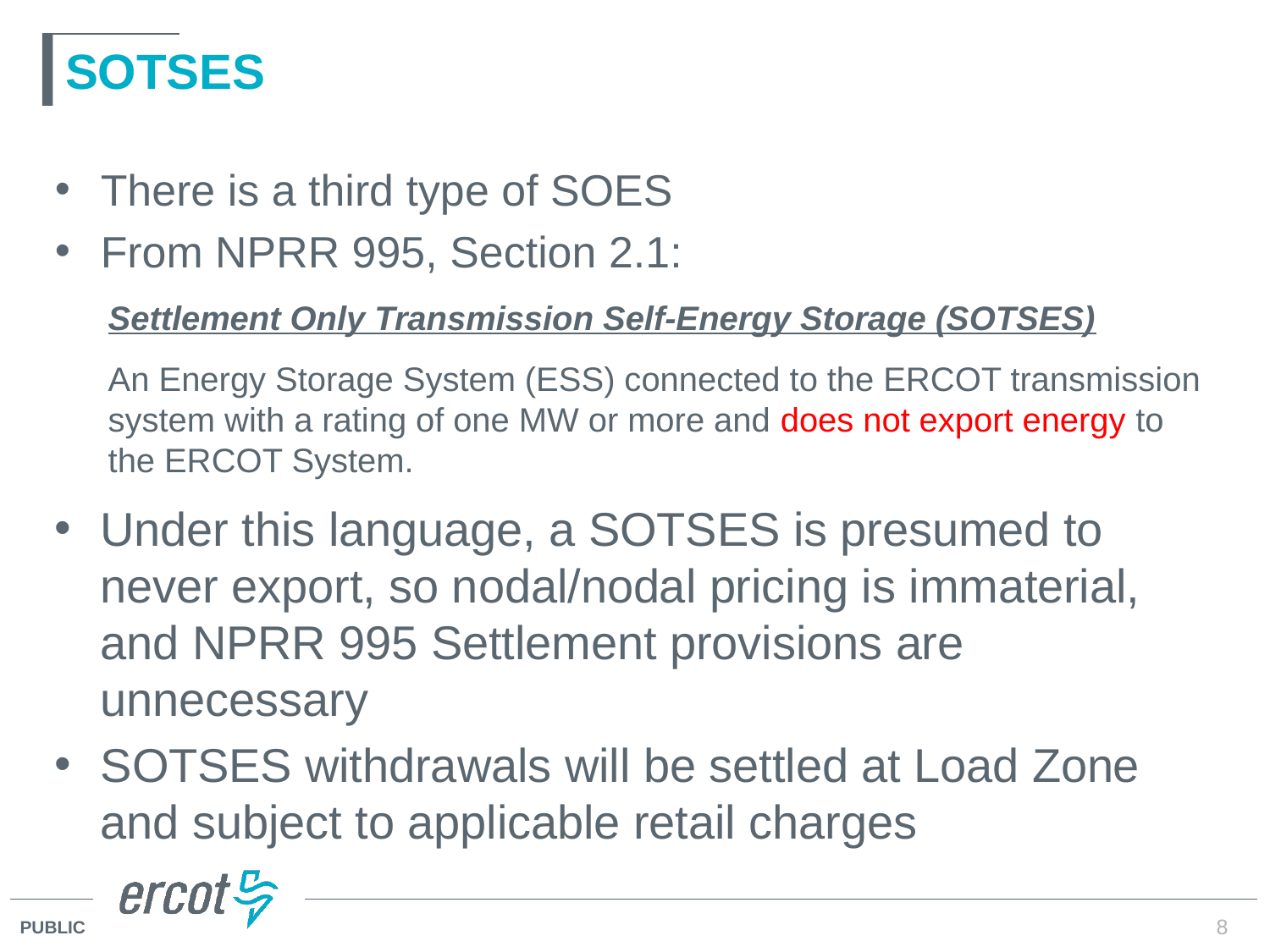

# SOTSES
There is a third type of SOES
From NPRR 995, Section 2.1:
Settlement Only Transmission Self-Energy Storage (SOTSES)
An Energy Storage System (ESS) connected to the ERCOT transmission system with a rating of one MW or more and does not export energy to the ERCOT System.
Under this language, a SOTSES is presumed to never export, so nodal/nodal pricing is immaterial, and NPRR 995 Settlement provisions are unnecessary
SOTSES withdrawals will be settled at Load Zone and subject to applicable retail charges

8